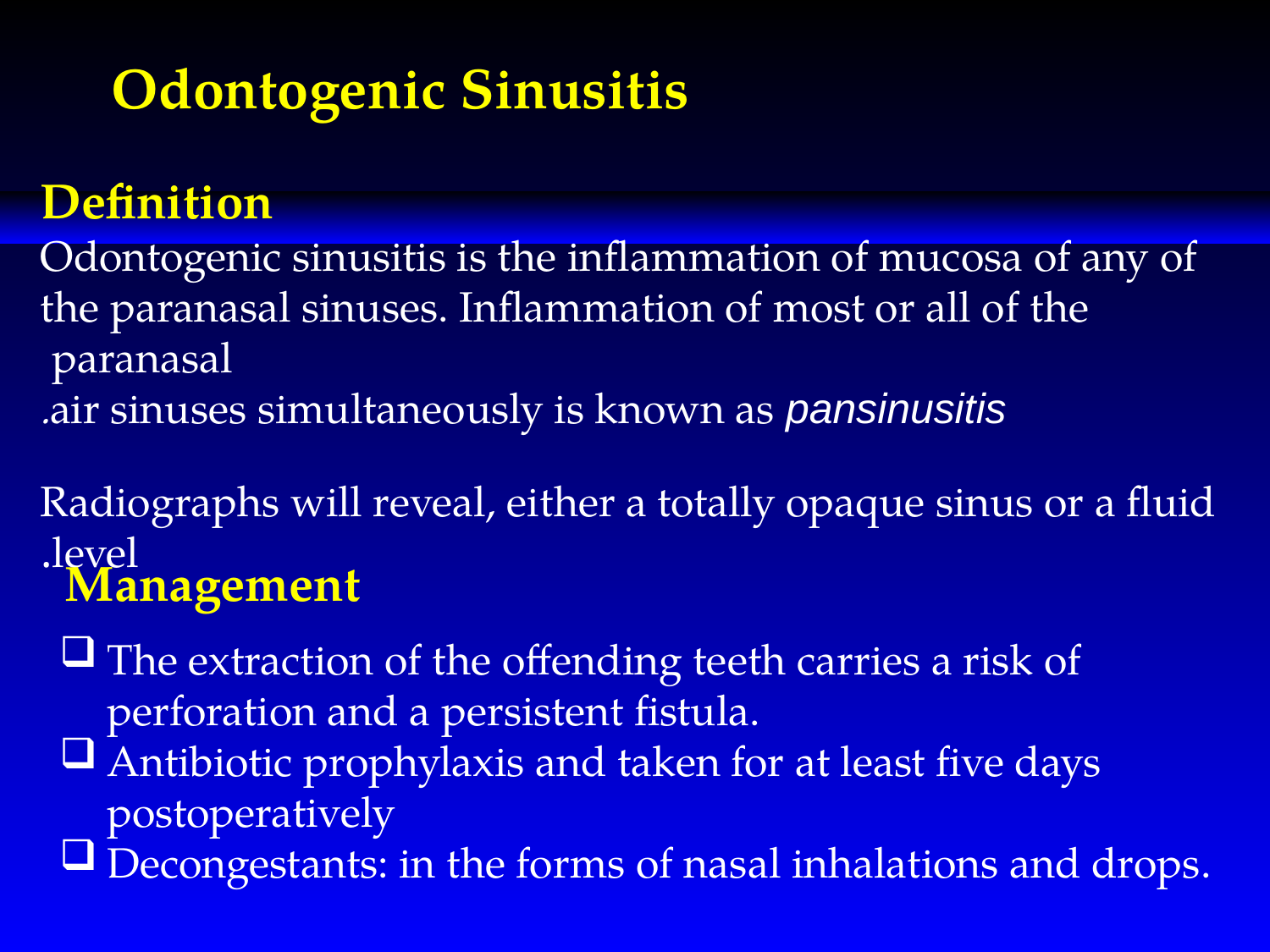

Odontogenic Sinusitis
Definition
Odontogenic sinusitis is the inflammation of mucosa of any of the paranasal sinuses. Inflammation of most or all of the paranasal
air sinuses simultaneously is known as pansinusitis.

Radiographs will reveal, either a totally opaque sinus or a fluid level.

Management
The extraction of the offending teeth carries a risk of perforation and a persistent fistula.
Antibiotic prophylaxis and taken for at least five days postoperatively
Decongestants: in the forms of nasal inhalations and drops.